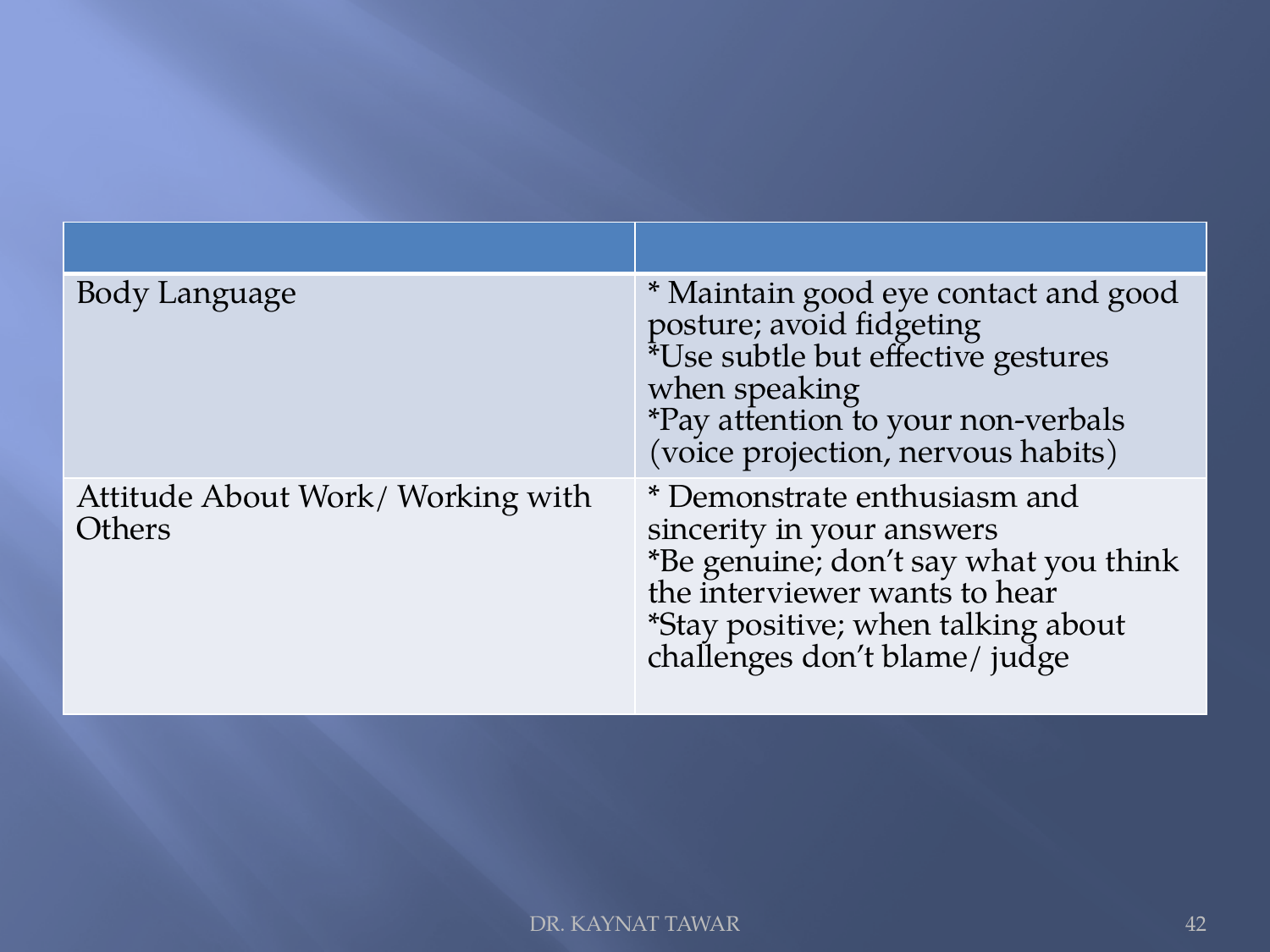

#
|  |  |
| --- | --- |
| Body Language | \* Maintain good eye contact and good posture; avoid fidgeting \*Use subtle but effective gestures when speaking \*Pay attention to your non-verbals (voice projection, nervous habits) |
| Attitude About Work/ Working with Others | \* Demonstrate enthusiasm and sincerity in your answers \*Be genuine; don’t say what you think the interviewer wants to hear \*Stay positive; when talking about challenges don’t blame/ judge |
DR. KAYNAT TAWAR
42